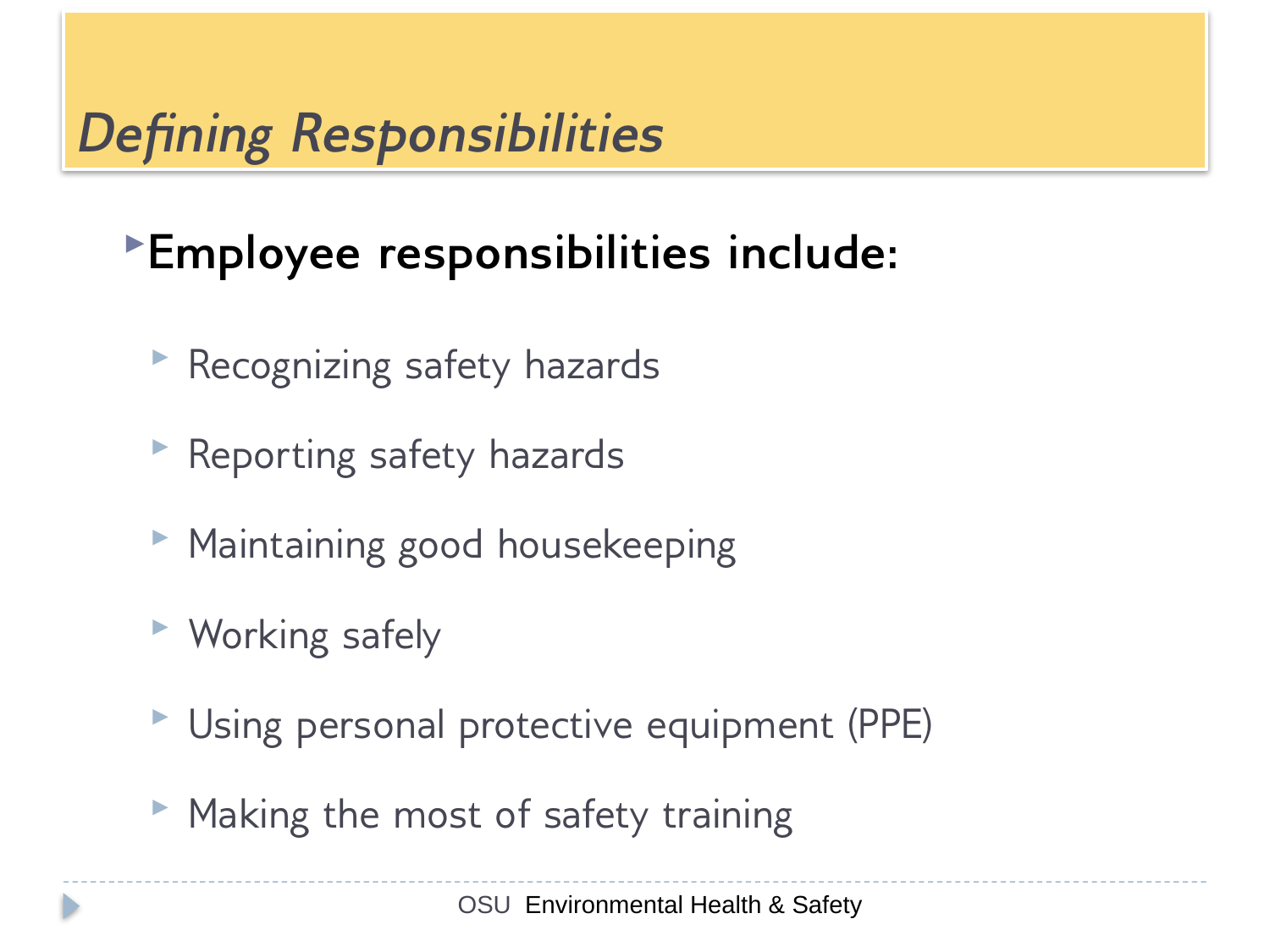

# Defining Responsibilities
Employee responsibilities include:
Recognizing safety hazards
Reporting safety hazards
Maintaining good housekeeping
Working safely
Using personal protective equipment (PPE)
Making the most of safety training
OSU  Environmental Health & Safety